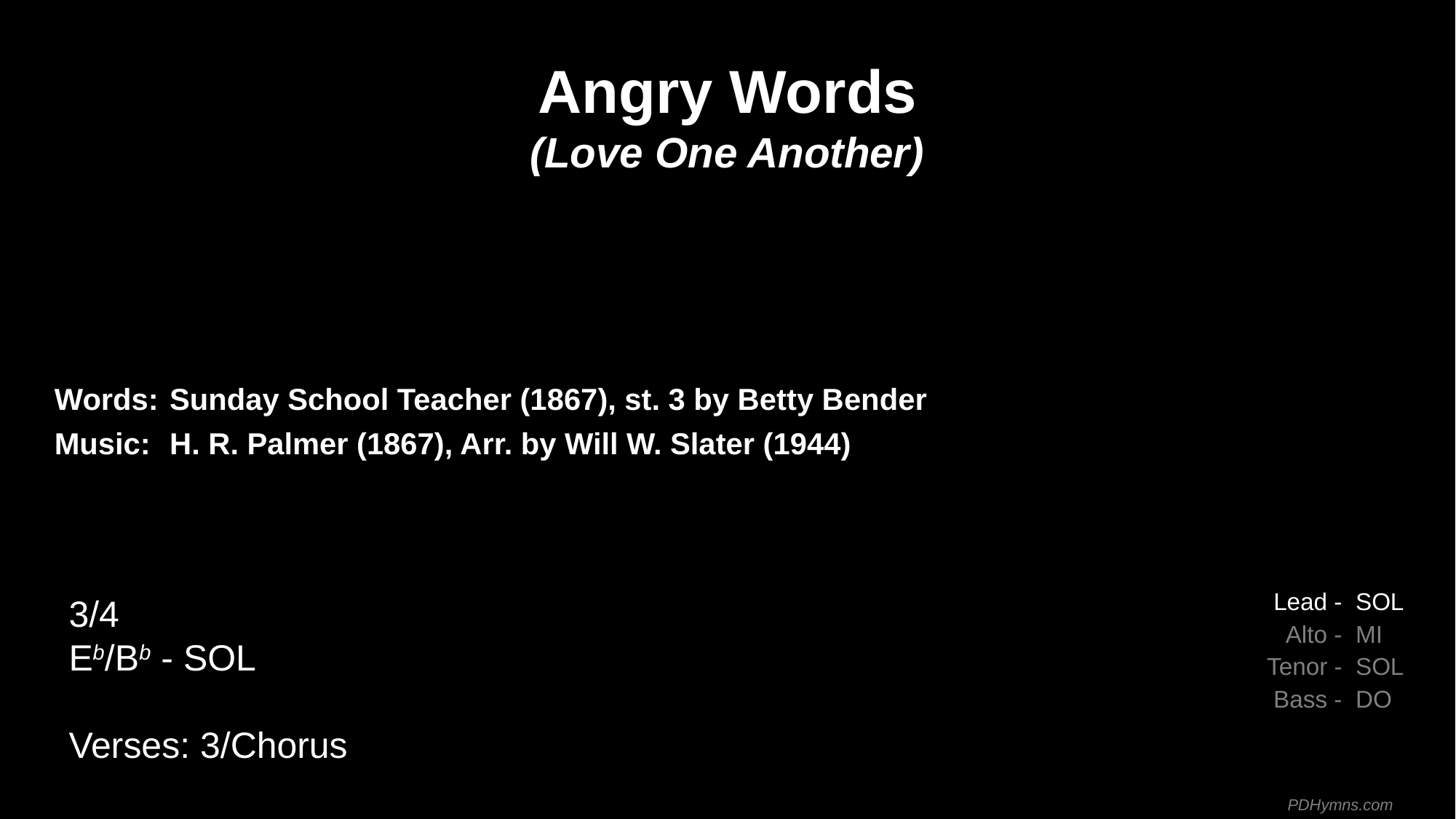

Angry Words
(Love One Another)

| Words: | Sunday School Teacher (1867), st. 3 by Betty Bender |
| --- | --- |
| Music: | H. R. Palmer (1867), Arr. by Will W. Slater (1944) |
|  |  |
|  |  |
3/4
Eb/Bb - SOL

Verses: 3/Chorus
| Lead - | SOL |
| --- | --- |
| Alto - | MI |
| Tenor - | SOL |
| Bass - | DO |
PDHymns.com